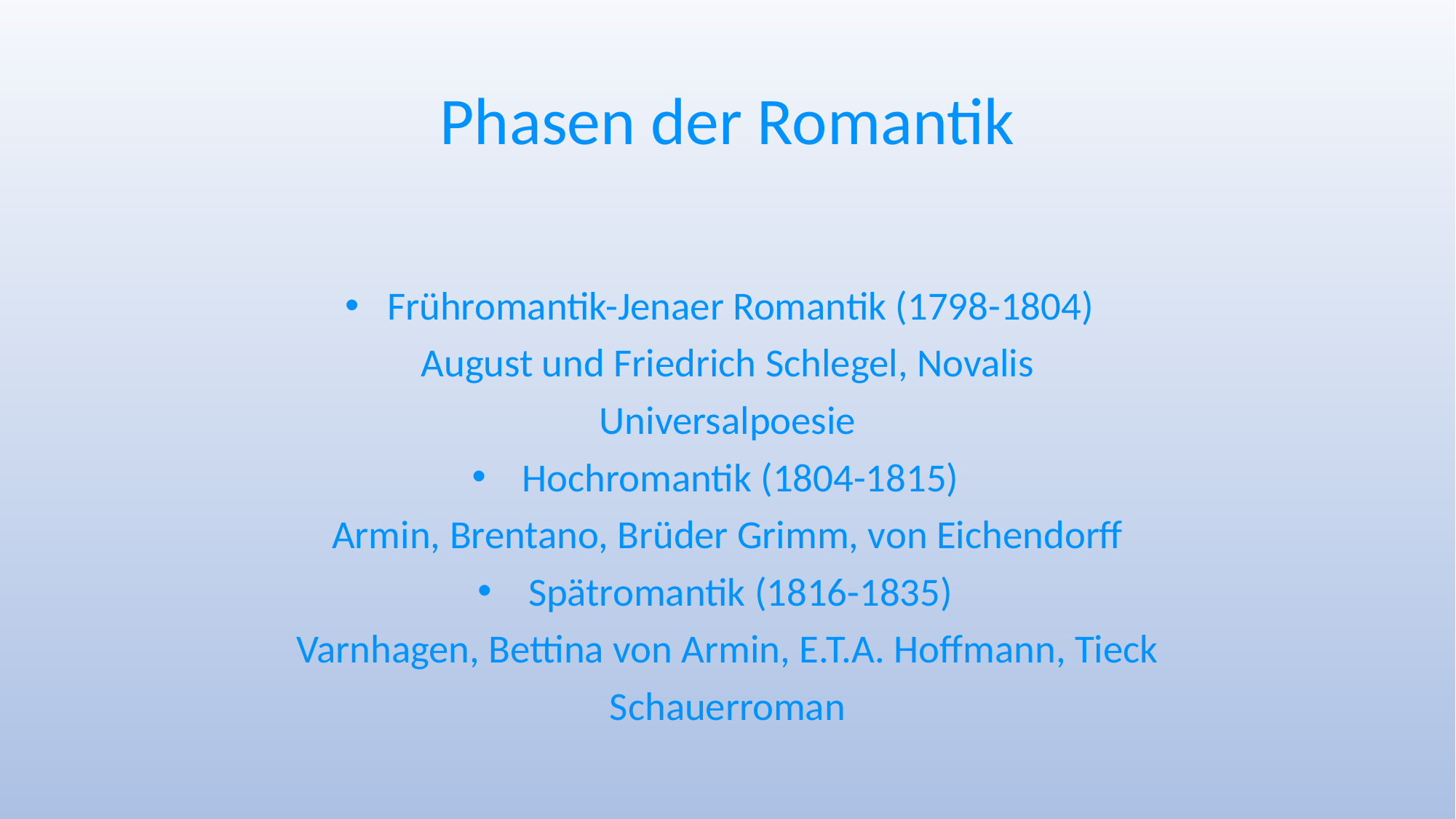

# Phasen der Romantik

Frühromantik-Jenaer Romantik (1798-1804)
August und Friedrich Schlegel, Novalis
Universalpoesie
Hochromantik (1804-1815)
Armin, Brentano, Brüder Grimm, von Eichendorff
Spätromantik (1816-1835)
Varnhagen, Bettina von Armin, E.T.A. Hoffmann, Tieck
Schauerroman